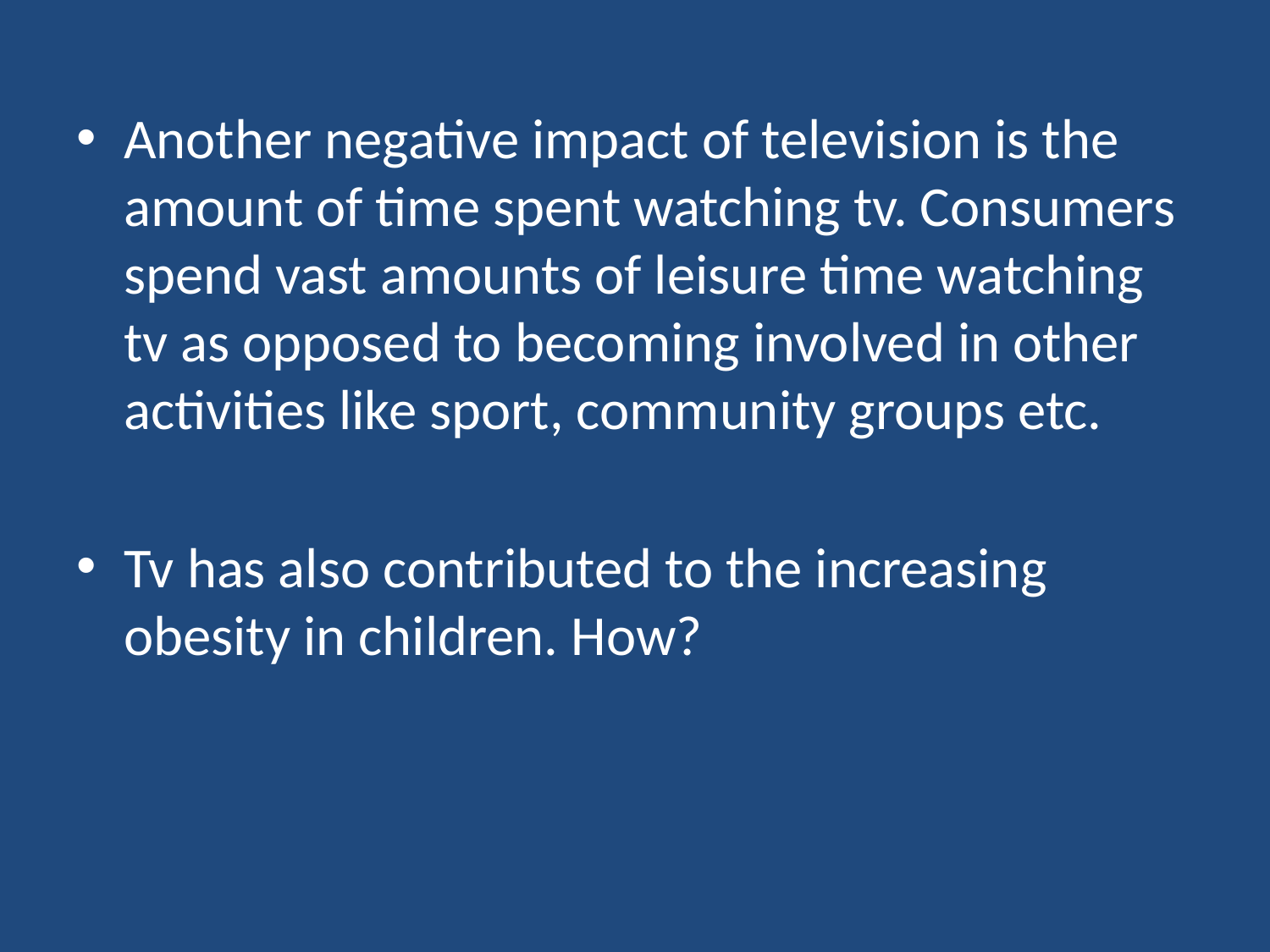

Another negative impact of television is the amount of time spent watching tv. Consumers spend vast amounts of leisure time watching tv as opposed to becoming involved in other activities like sport, community groups etc.

Tv has also contributed to the increasing obesity in children. How?